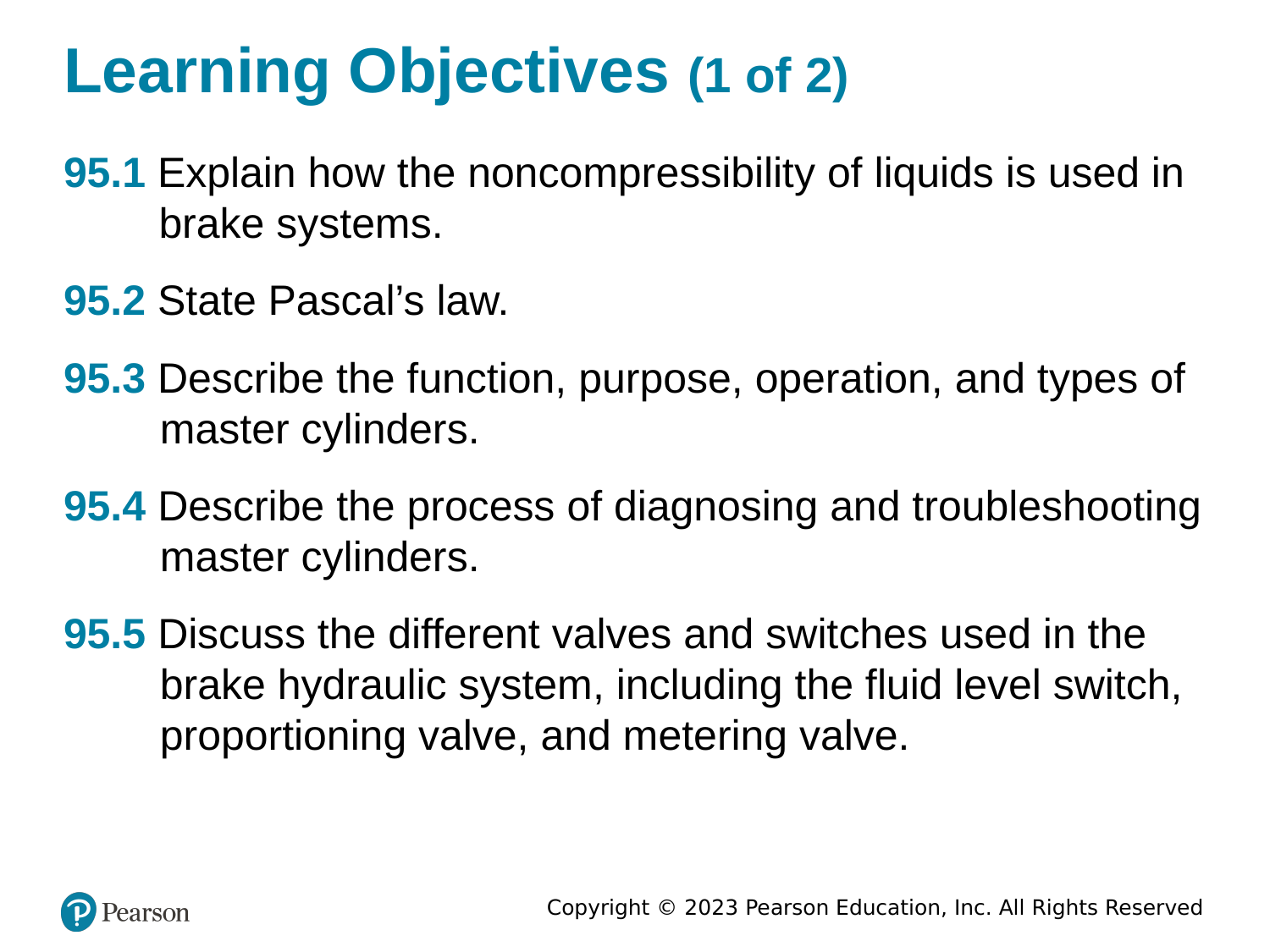

# Learning Objectives (1 of 2)
95.1 Explain how the noncompressibility of liquids is used in brake systems.
95.2 State Pascal’s law.
95.3 Describe the function, purpose, operation, and types of master cylinders.
95.4 Describe the process of diagnosing and troubleshooting master cylinders.
95.5 Discuss the different valves and switches used in the brake hydraulic system, including the fluid level switch, proportioning valve, and metering valve.